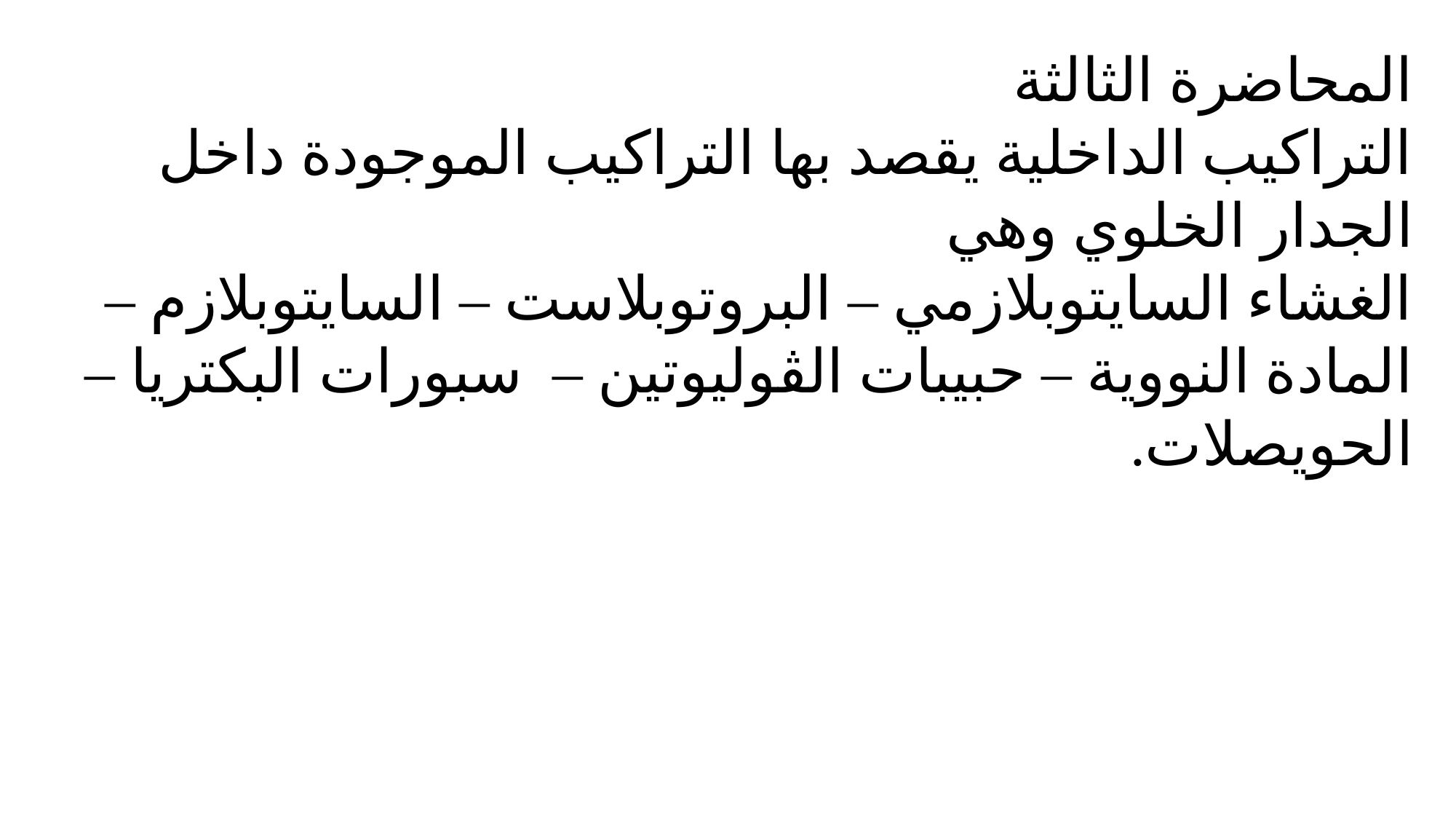

المحاضرة الثالثة
التراكيب الداخلية يقصد بها التراكيب الموجودة داخل الجدار الخلوي وهي
الغشاء السايتوبلازمي – البروتوبلاست – السايتوبلازم – المادة النووية – حبيبات الڤوليوتين –  سبورات البكتريا – الحويصلات.